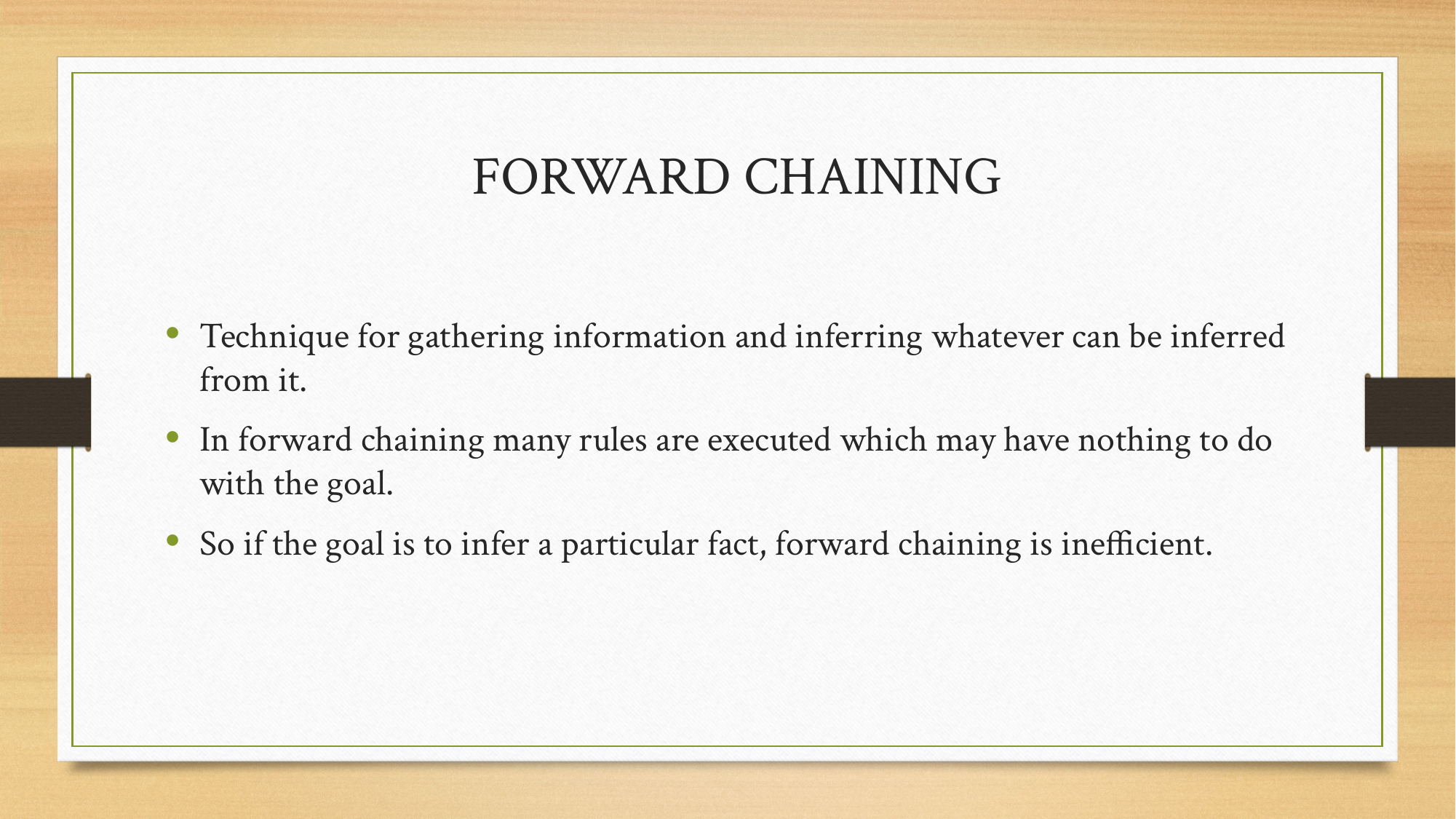

Technique for gathering information and inferring whatever can be inferred from it.
In forward chaining many rules are executed which may have nothing to do with the goal.
So if the goal is to infer a particular fact, forward chaining is inefficient.
Forward Chaining